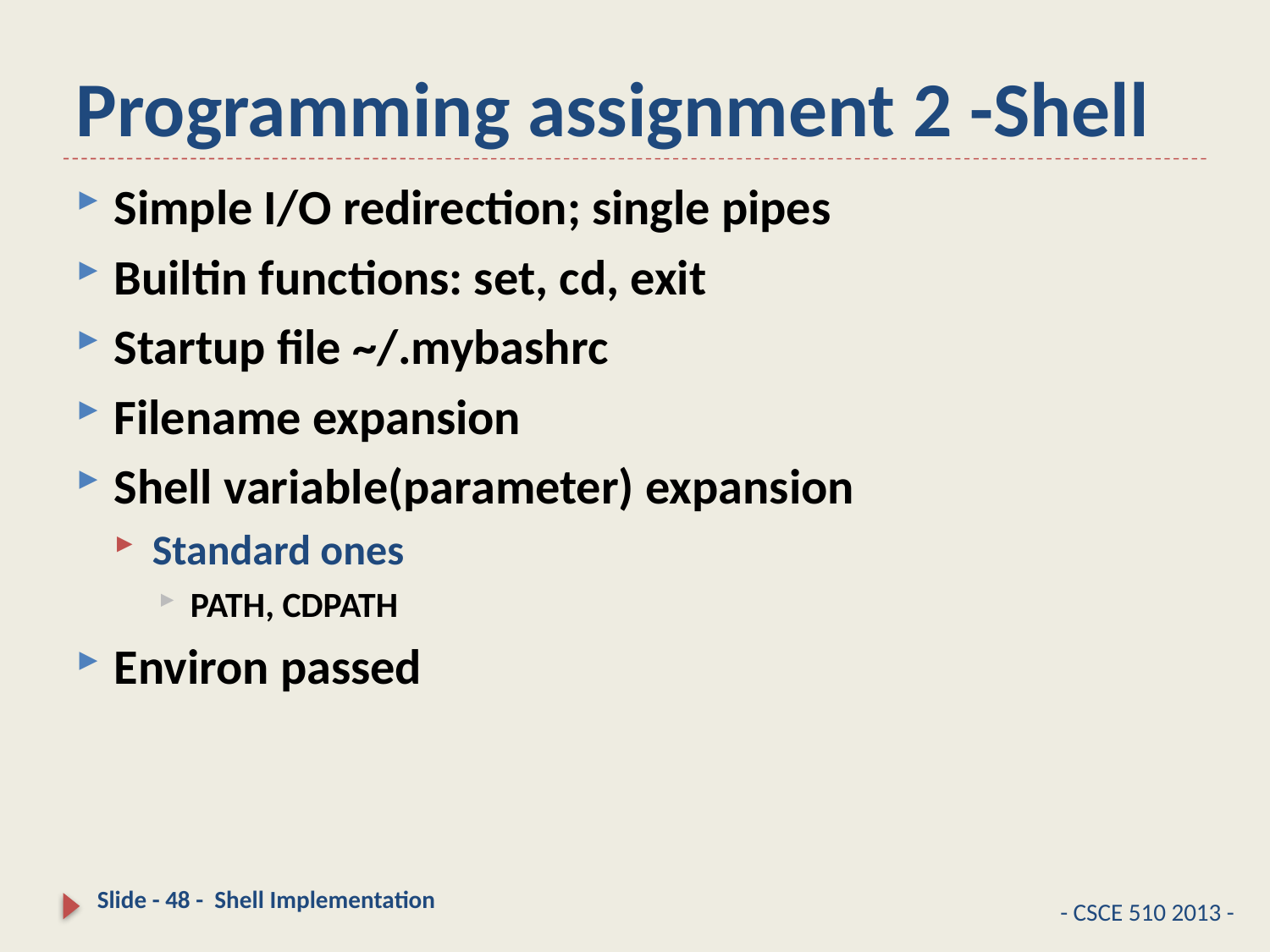

# Programming assignment 2 -Shell
Simple I/O redirection; single pipes
Builtin functions: set, cd, exit
Startup file ~/.mybashrc
Filename expansion
Shell variable(parameter) expansion
Standard ones
PATH, CDPATH
Environ passed

Slide - 48 -  Shell Implementation
- CSCE 510 2013 -